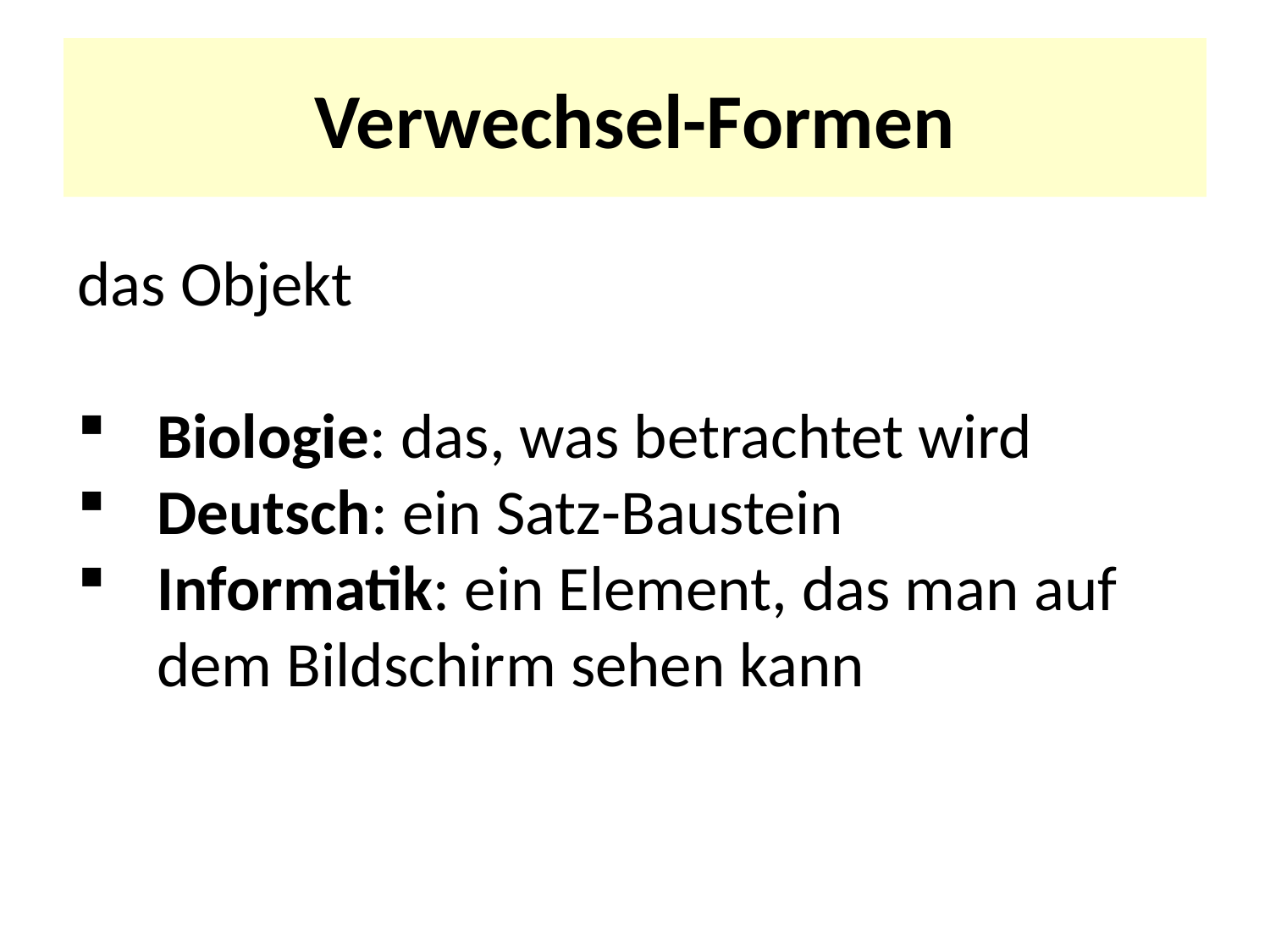

# Verwechsel-Formen
das Objekt

Biologie: das, was betrachtet wird
Deutsch: ein Satz-Baustein
Informatik: ein Element, das man auf dem Bildschirm sehen kann